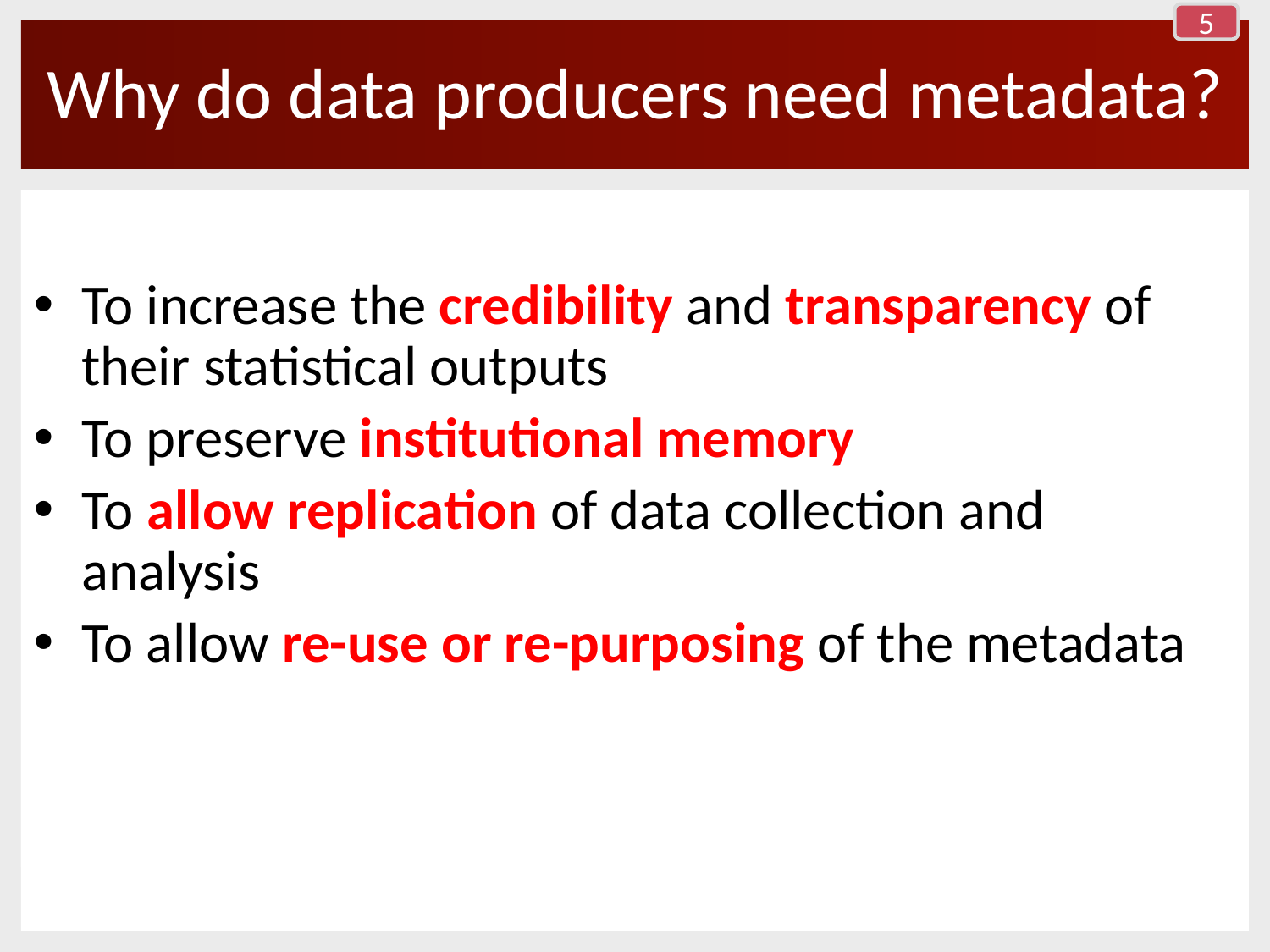

5
# Why do data producers need metadata?

To increase the credibility and transparency of their statistical outputs
To preserve institutional memory
To allow replication of data collection and analysis
To allow re-use or re-purposing of the metadata